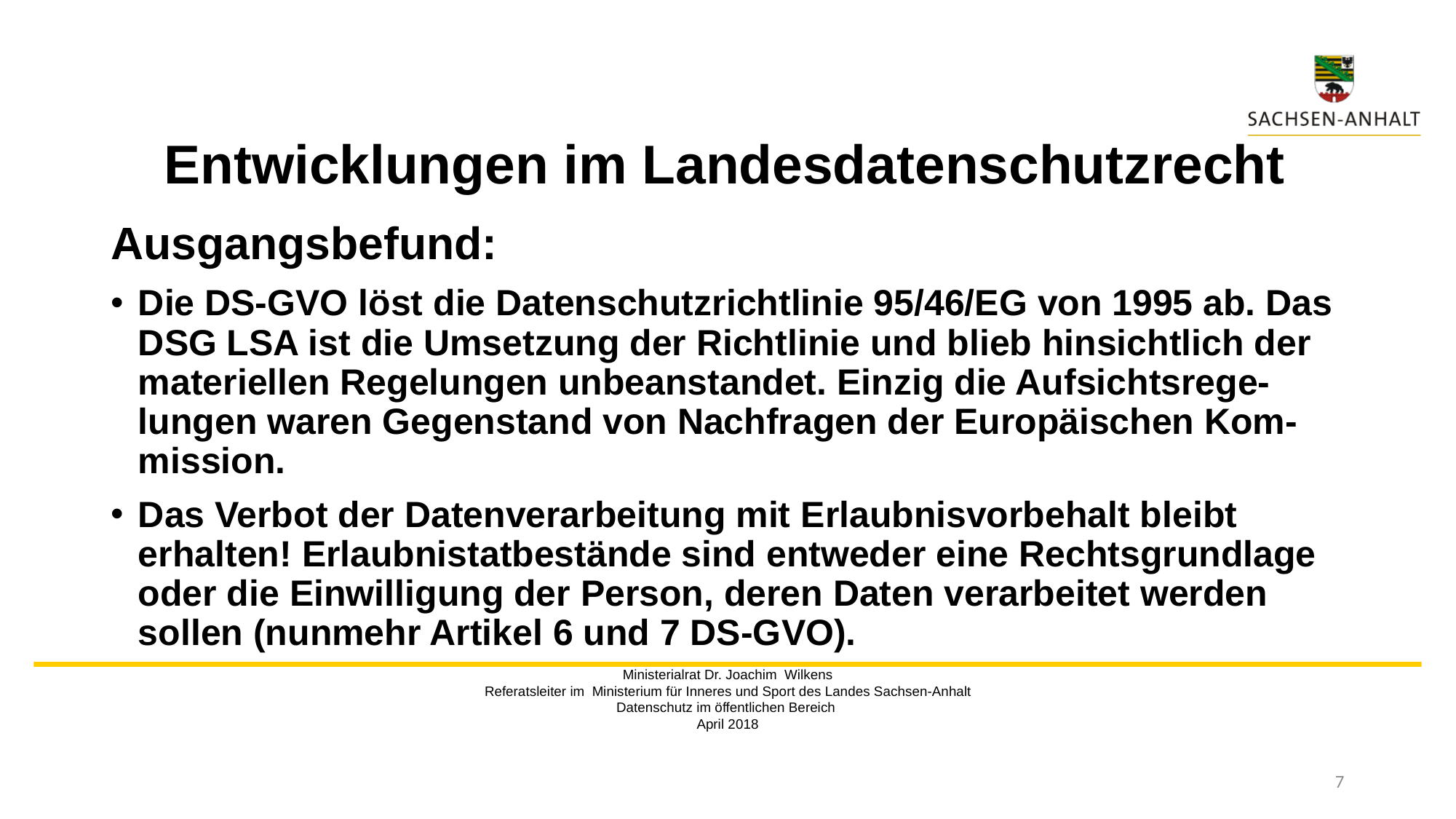

# Entwicklungen im Landesdatenschutzrecht
Ausgangsbefund:
Die DS-GVO löst die Datenschutzrichtlinie 95/46/EG von 1995 ab. Das DSG LSA ist die Umsetzung der Richtlinie und blieb hinsichtlich der materiellen Regelungen unbeanstandet. Einzig die Aufsichtsrege-lungen waren Gegenstand von Nachfragen der Europäischen Kom-mission.
Das Verbot der Datenverarbeitung mit Erlaubnisvorbehalt bleibt erhalten! Erlaubnistatbestände sind entweder eine Rechtsgrundlage oder die Einwilligung der Person, deren Daten verarbeitet werden sollen (nunmehr Artikel 6 und 7 DS-GVO).
Ministerialrat Dr. Joachim  Wilkens
Referatsleiter im  Ministerium für Inneres und Sport des Landes Sachsen-Anhalt
Datenschutz im öffentlichen Bereich
April 2018

7